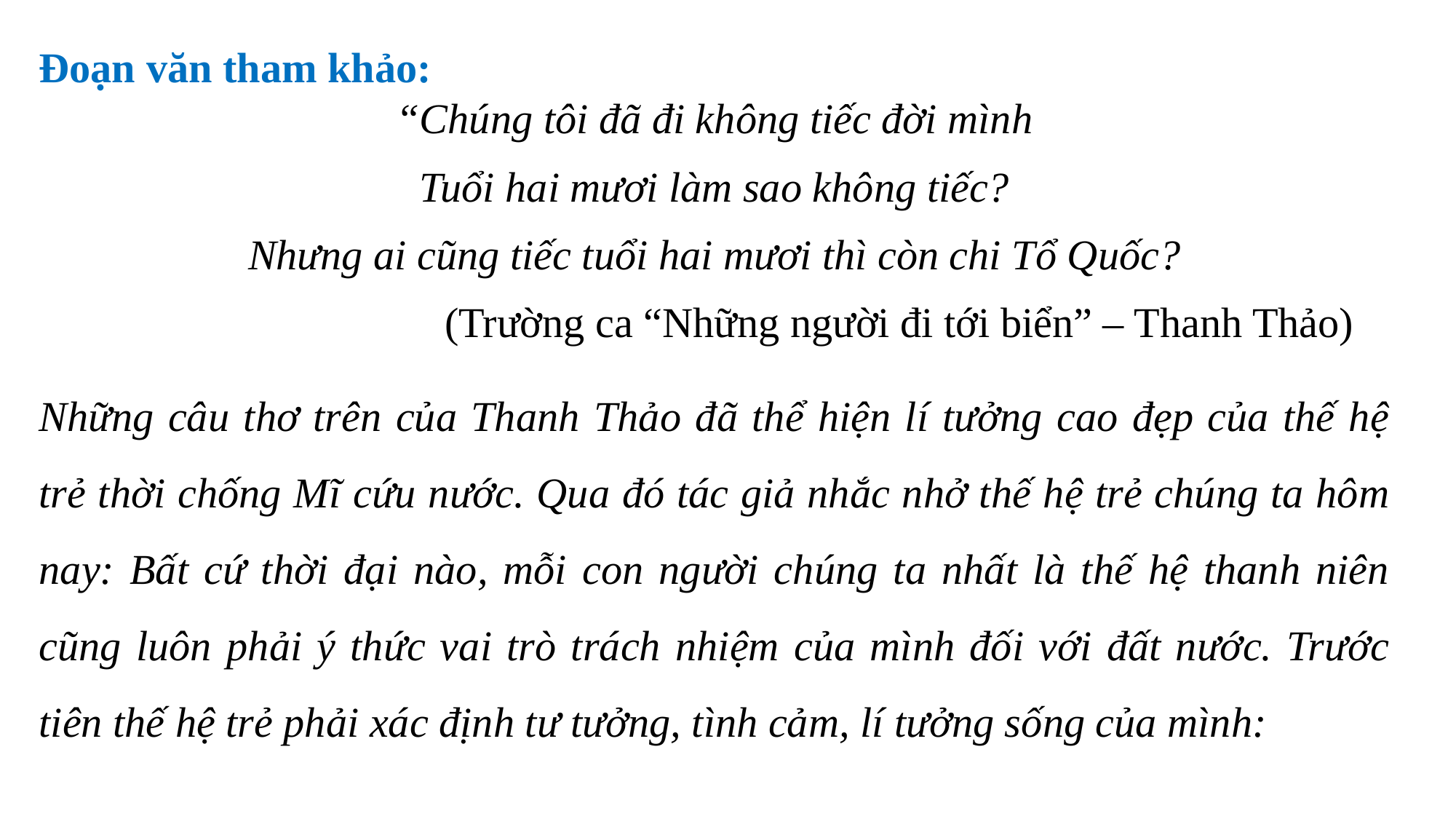

Đoạn văn tham khảo:
“Chúng tôi đã đi không tiếc đời mình
Tuổi hai mươi làm sao không tiếc?
Nhưng ai cũng tiếc tuổi hai mươi thì còn chi Tổ Quốc?
                                   (Trường ca “Những người đi tới biển” – Thanh Thảo)
Những câu thơ trên của Thanh Thảo đã thể hiện lí tưởng cao đẹp của thế hệ trẻ thời chống Mĩ cứu nước. Qua đó tác giả nhắc nhở thế hệ trẻ chúng ta hôm nay: Bất cứ thời đại nào, mỗi con người chúng ta nhất là thế hệ thanh niên cũng luôn phải ý thức vai trò trách nhiệm của mình đối với đất nước. Trước tiên thế hệ trẻ phải xác định tư tưởng, tình cảm, lí tưởng sống của mình: